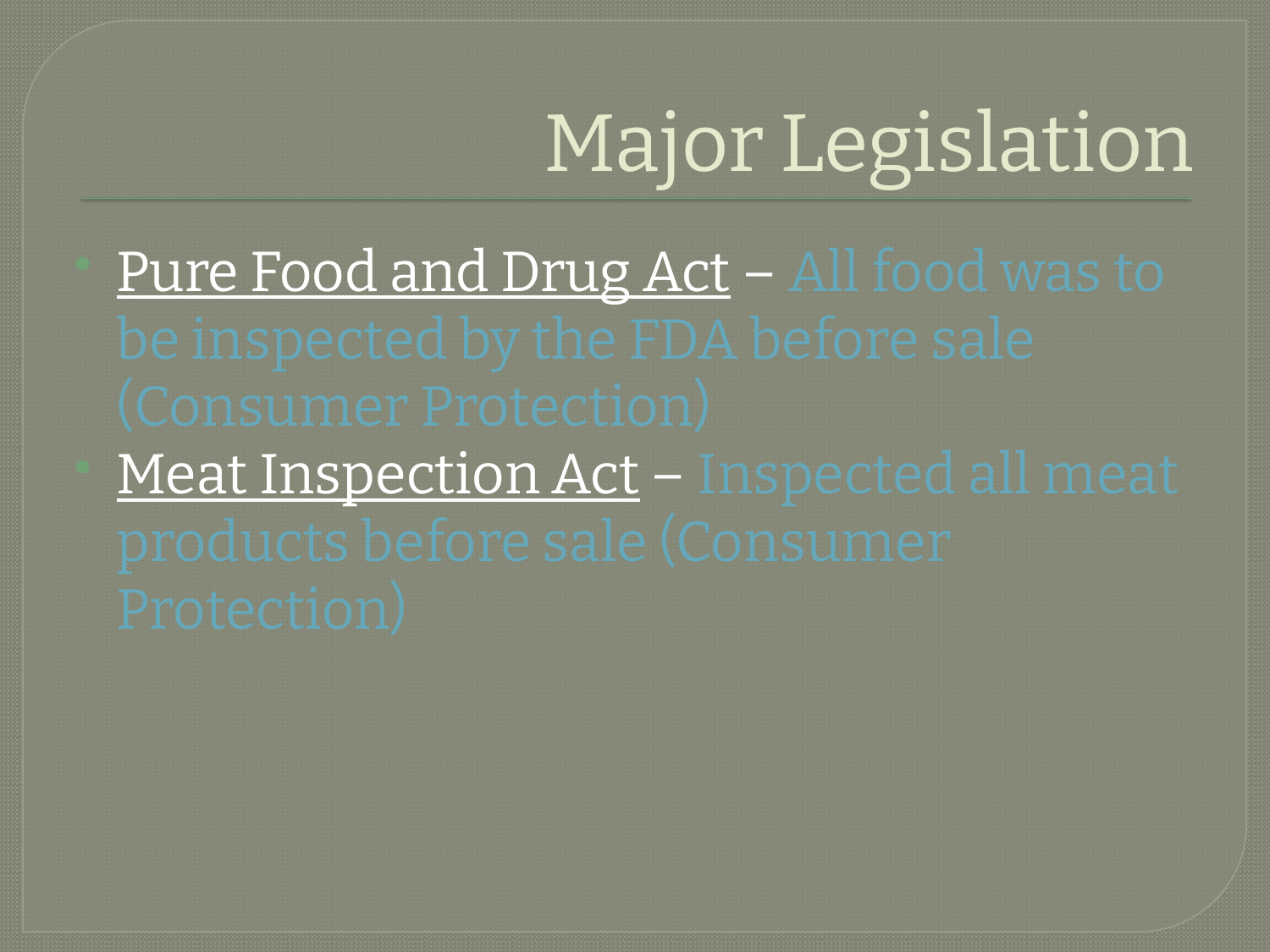

# Major Legislation
Pure Food and Drug Act – All food was to be inspected by the FDA before sale (Consumer Protection)
Meat Inspection Act – Inspected all meat products before sale (Consumer Protection)